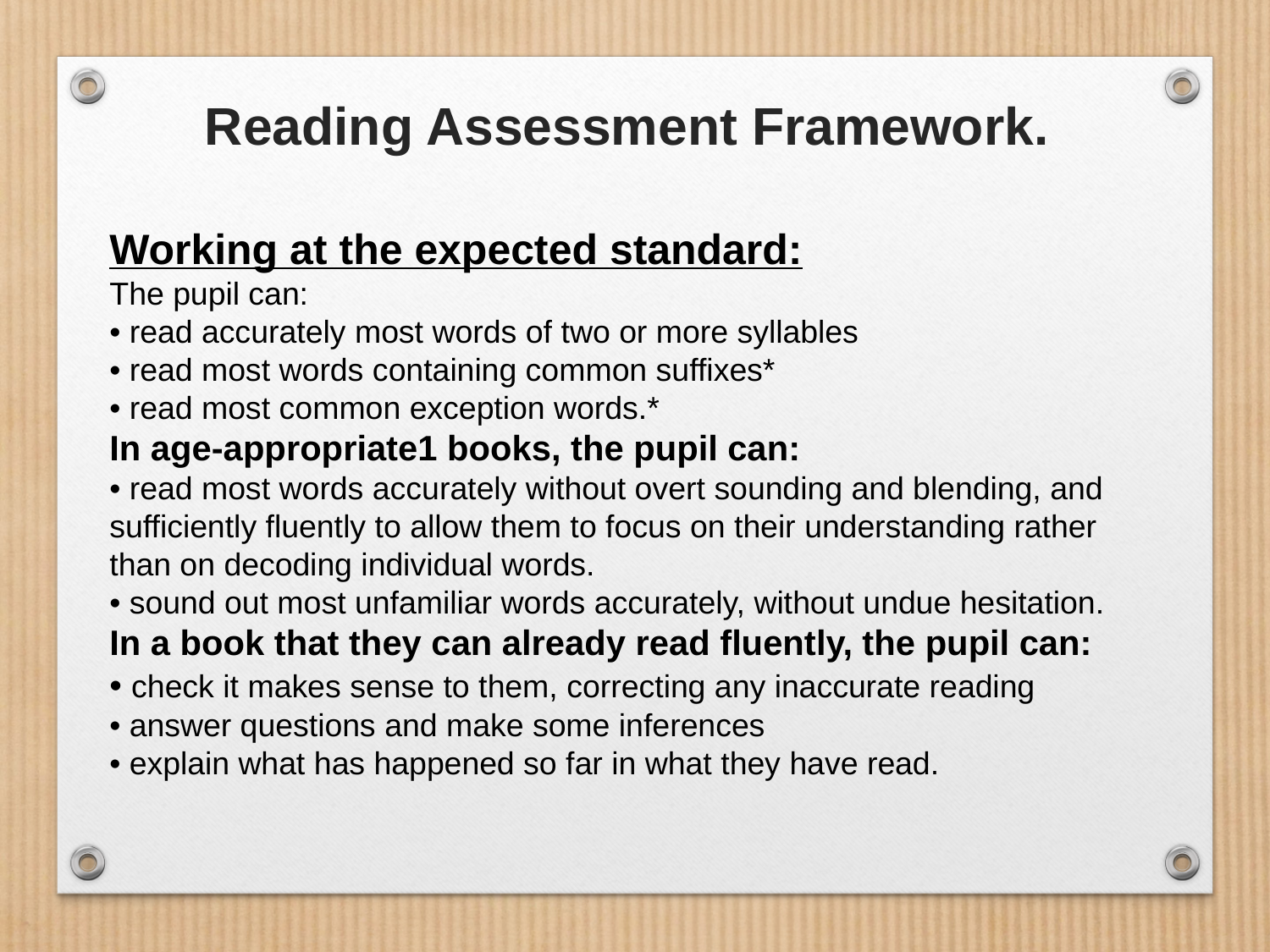

Reading Assessment Framework.
Working at the expected standard:
The pupil can:
• read accurately most words of two or more syllables
• read most words containing common suffixes*
• read most common exception words.*
In age-appropriate1 books, the pupil can:
• read most words accurately without overt sounding and blending, and sufficiently fluently to allow them to focus on their understanding rather than on decoding individual words.
• sound out most unfamiliar words accurately, without undue hesitation. In a book that they can already read fluently, the pupil can:
• check it makes sense to them, correcting any inaccurate reading
• answer questions and make some inferences
• explain what has happened so far in what they have read.